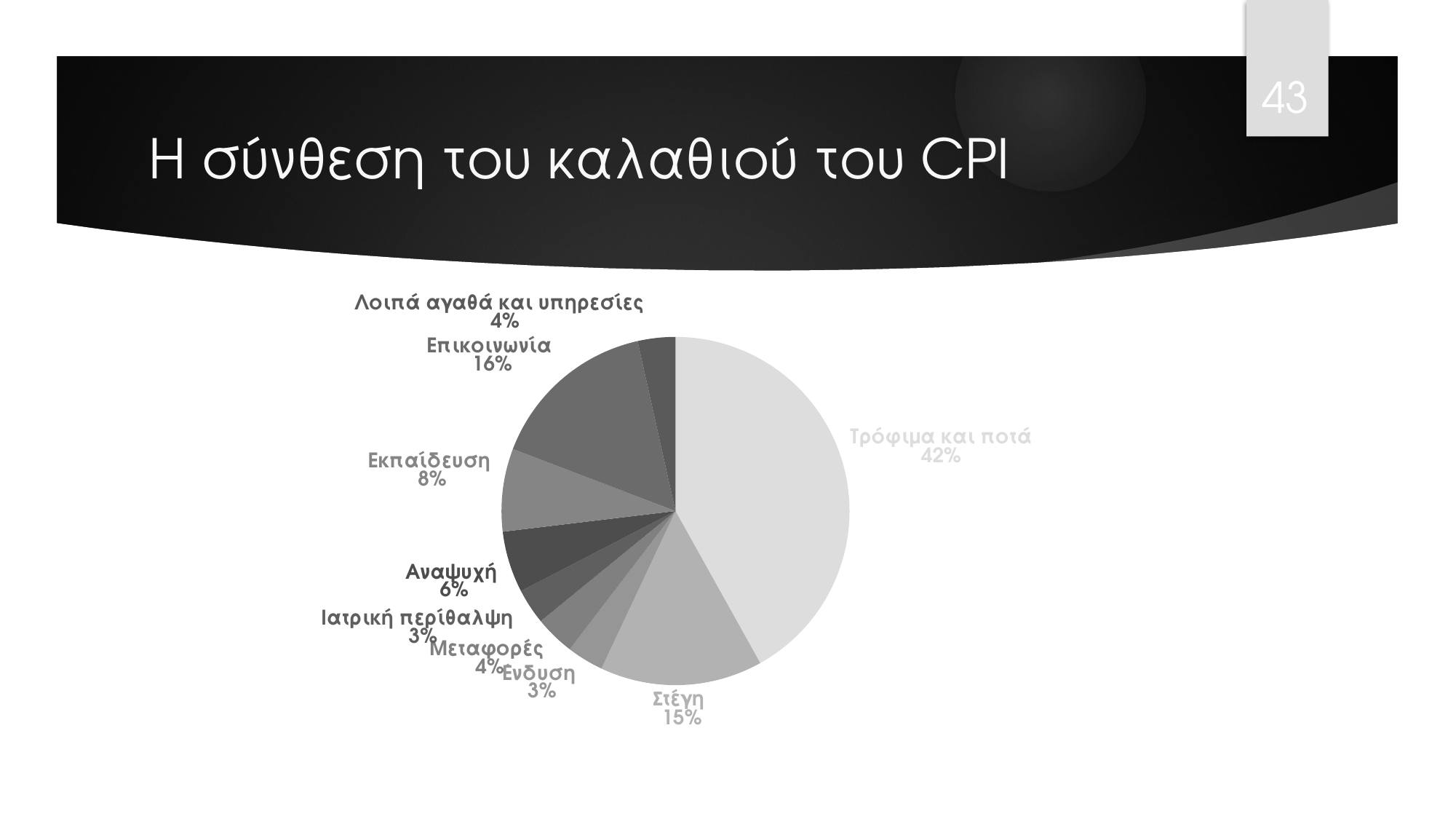

43
# Η σύνθεση του καλαθιού του CPI

### Chart

| Category | Πωλήσεις |
|---|---|
| Τρόφιμα και ποτά | 0.419 |
| Στέγη  | 0.151 |
| Ένδυση  | 0.034 |
| Μεταφορές  | 0.037 |
| Ιατρική περίθαλψη   | 0.033 |
| Αναψυχή  | 0.057 |
| Εκπαίδευση  | 0.077 |
| Επικοινωνία  | 0.157 |
| Λοιπά αγαθά και υπηρεσίες   | 0.035 |